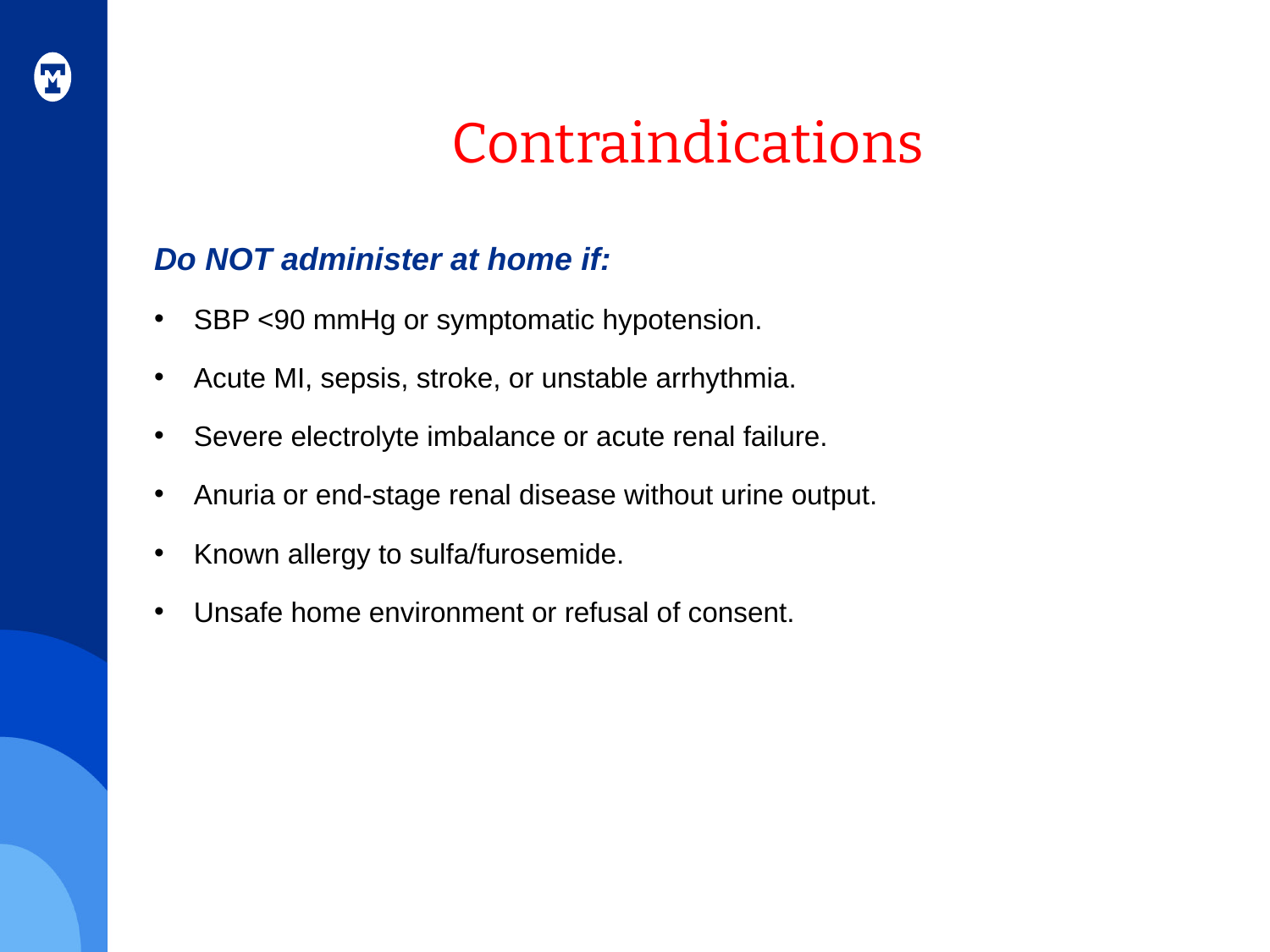

# Contraindications
Do NOT administer at home if:
SBP <90 mmHg or symptomatic hypotension.
Acute MI, sepsis, stroke, or unstable arrhythmia.
Severe electrolyte imbalance or acute renal failure.
Anuria or end-stage renal disease without urine output.
Known allergy to sulfa/furosemide.
Unsafe home environment or refusal of consent.